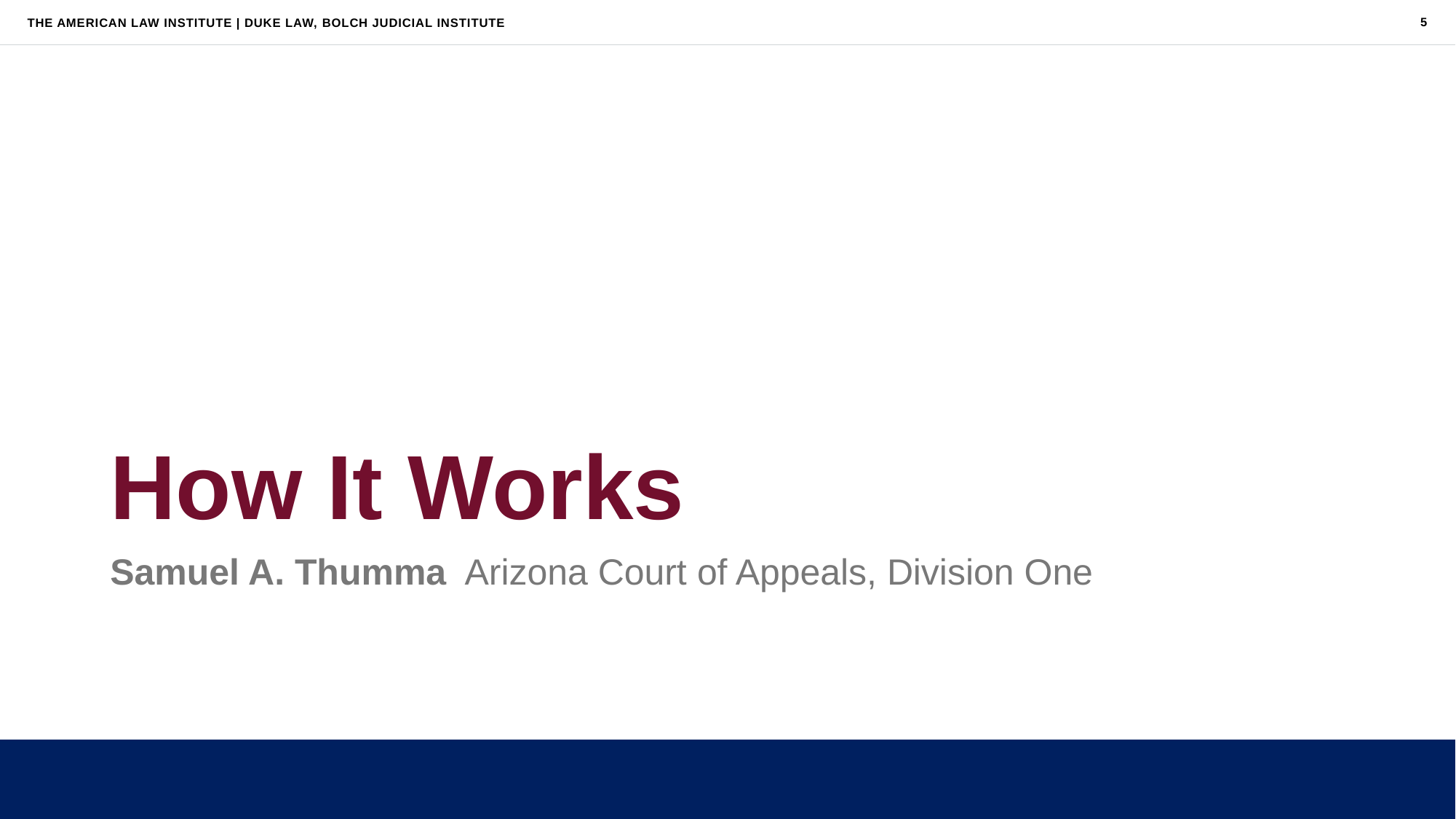

5
# How It Works
Samuel A. Thumma  Arizona Court of Appeals, Division One